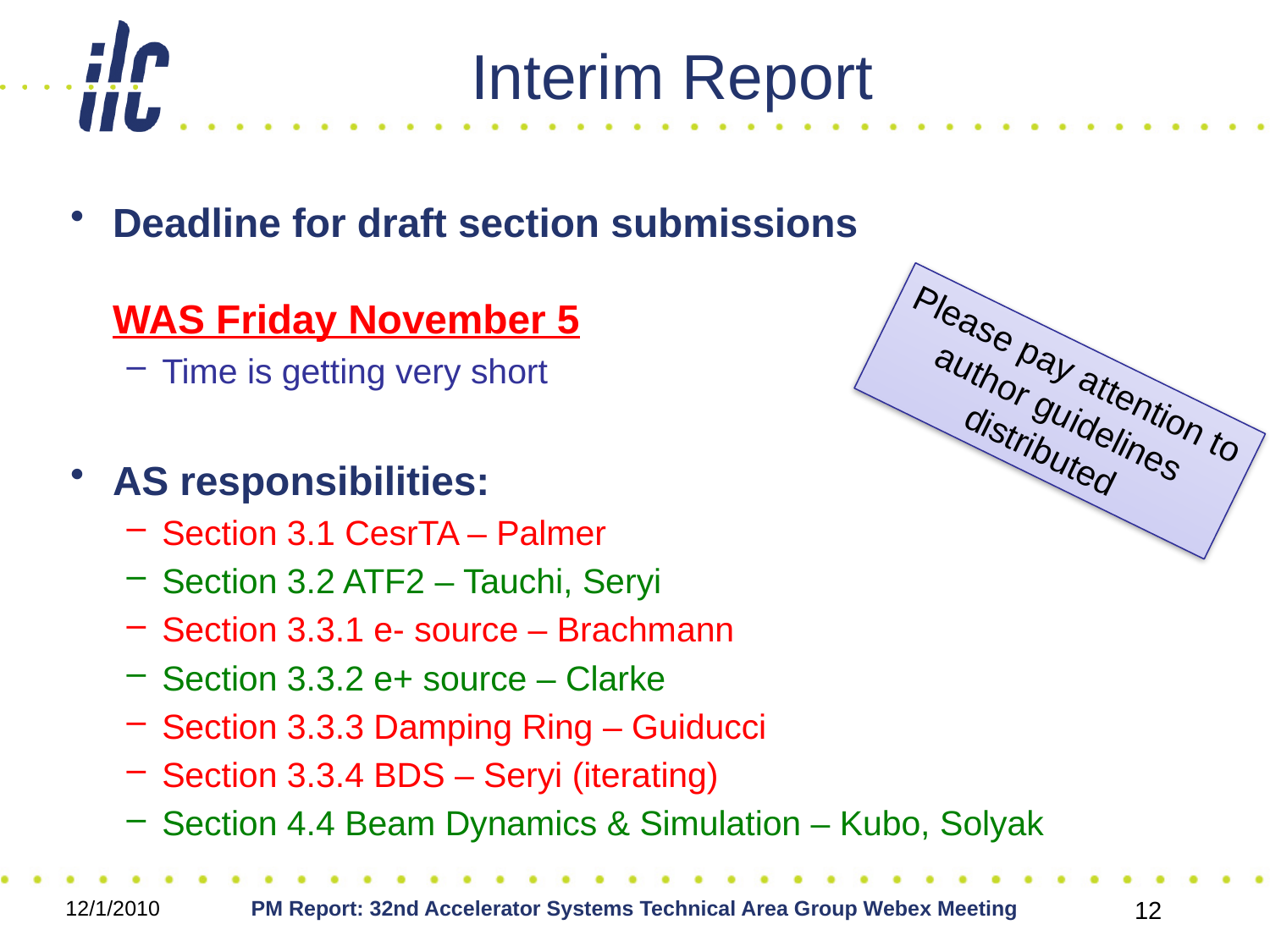

# Interim Report
Deadline for draft section submissions
WAS Friday November 5
Time is getting very short

AS responsibilities:
Section 3.1 CesrTA – Palmer
Section 3.2 ATF2 – Tauchi, Seryi
Section 3.3.1 e- source – Brachmann
Section 3.3.2 e+ source – Clarke
Section 3.3.3 Damping Ring – Guiducci
Section 3.3.4 BDS – Seryi (iterating)
Section 4.4 Beam Dynamics & Simulation – Kubo, Solyak

Please pay attention to author guidelines distributed
12/1/2010
PM Report: 32nd Accelerator Systems Technical Area Group Webex Meeting
12